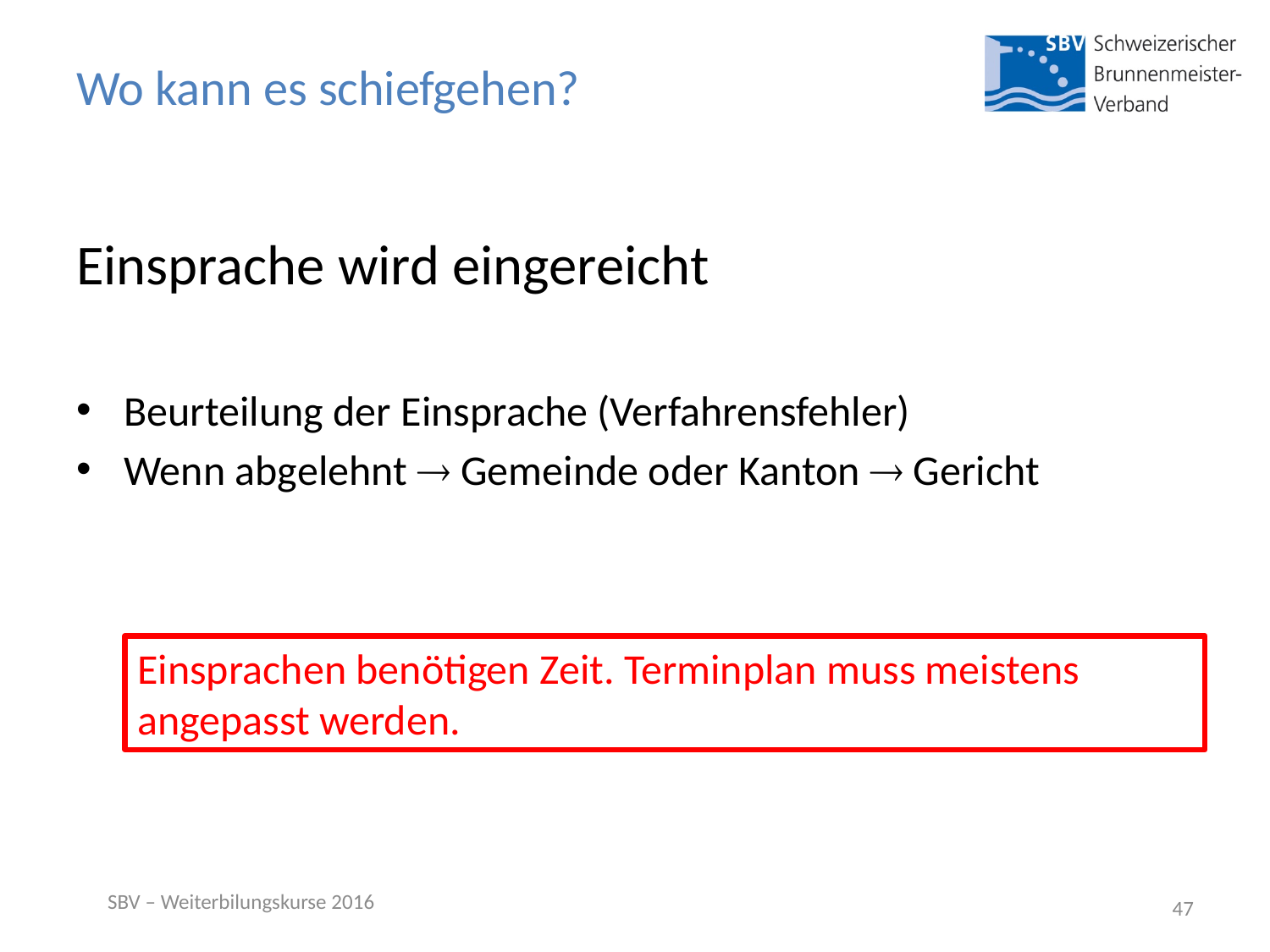

# Wo kann es schiefgehen?
Einsprache wird eingereicht

Beurteilung der Einsprache (Verfahrensfehler)
Wenn abgelehnt → Gemeinde oder Kanton → Gericht

Einsprachen benötigen Zeit. Terminplan muss meistens angepasst werden.
SBV – Weiterbilungskurse 2016
47